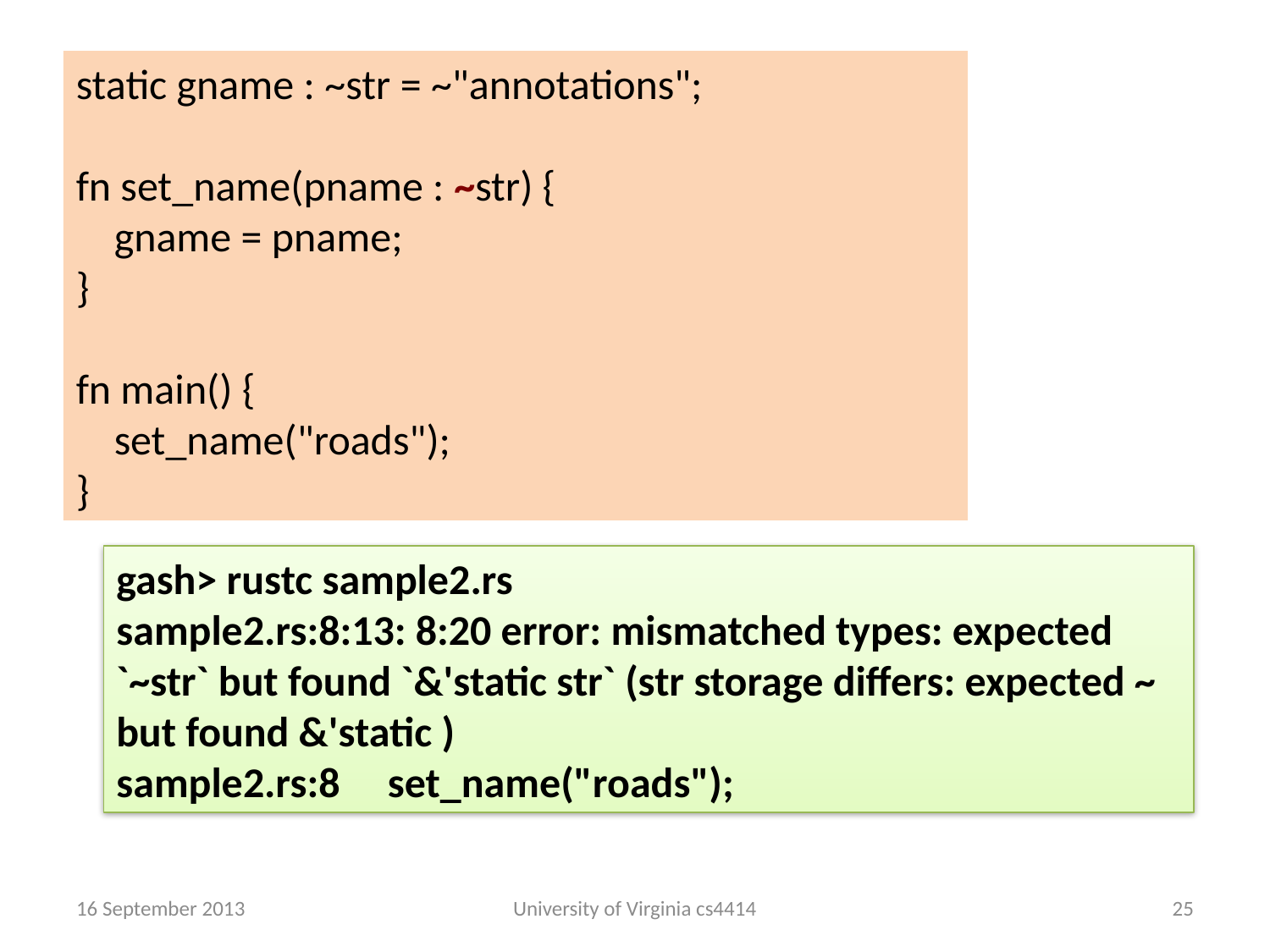

static gname : ~str = ~"annotations";

fn set_name(pname : ~str) {
    gname = pname;
}

fn main() {
    set_name("roads");
}
gash> rustc sample2.rs
sample2.rs:8:13: 8:20 error: mismatched types: expected `~str` but found `&'static str` (str storage differs: expected ~ but found &'static )
sample2.rs:8     set_name("roads");
16 September 2013
University of Virginia cs4414
25